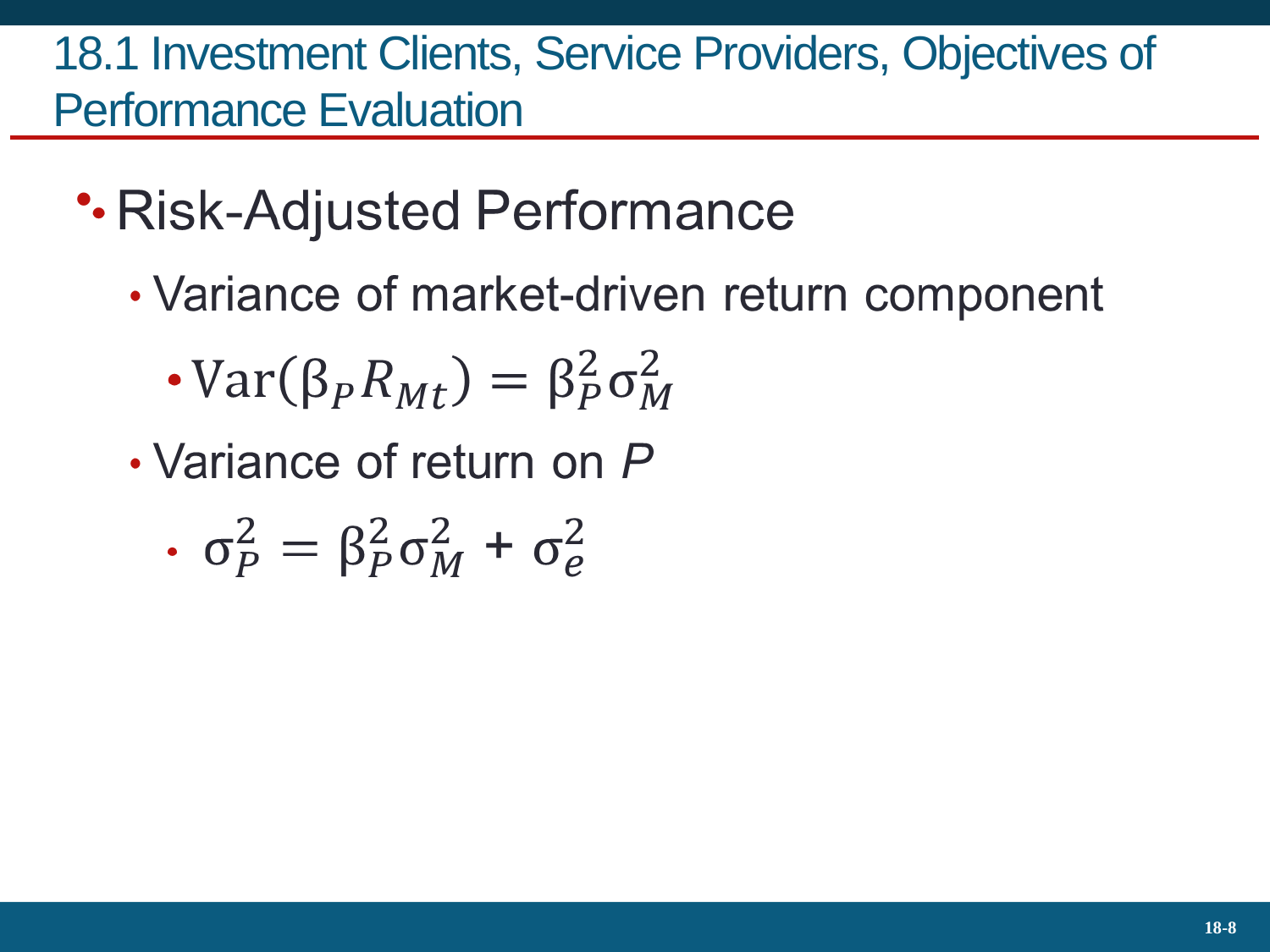

# 18.1 Investment Clients, Service Providers, Objectives of Performance Evaluation